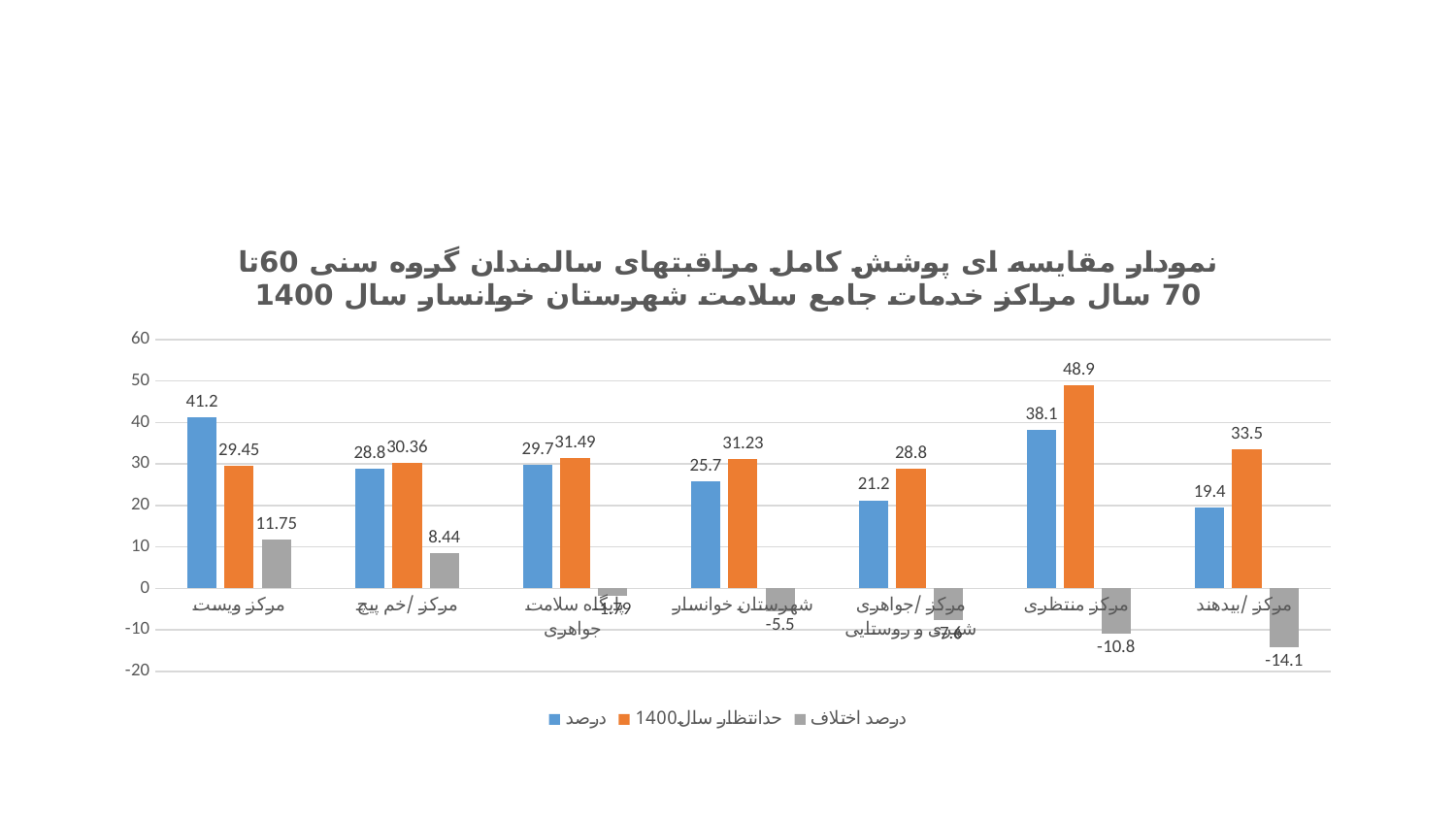

### Chart: نمودار مقایسه ای پوشش کامل مراقبتهای سالمندان گروه سنی 60تا 70 سال مراکز خدمات جامع سلامت شهرستان خوانسار سال 1400

| Category | درصد | حدانتظار سال1400 | درصد اختلاف |
|---|---|---|---|
| مرکز ویست | 41.2 | 29.45 | 11.75 |
| مرکز /خم پیچ | 28.8 | 30.36 | 8.44 |
| پایگاه سلامت جواهری  | 29.7 | 31.49 | -1.79 |
| شهرستان خوانسار | 25.7 | 31.23 | -5.5 |
| مرکز /جواهری شهری و روستایی | 21.2 | 28.8 | -7.6 |
| مرکز منتظری  | 38.1 | 48.9 | -10.8 |
| مرکز /بیدهند  | 19.4 | 33.5 | -14.1 |